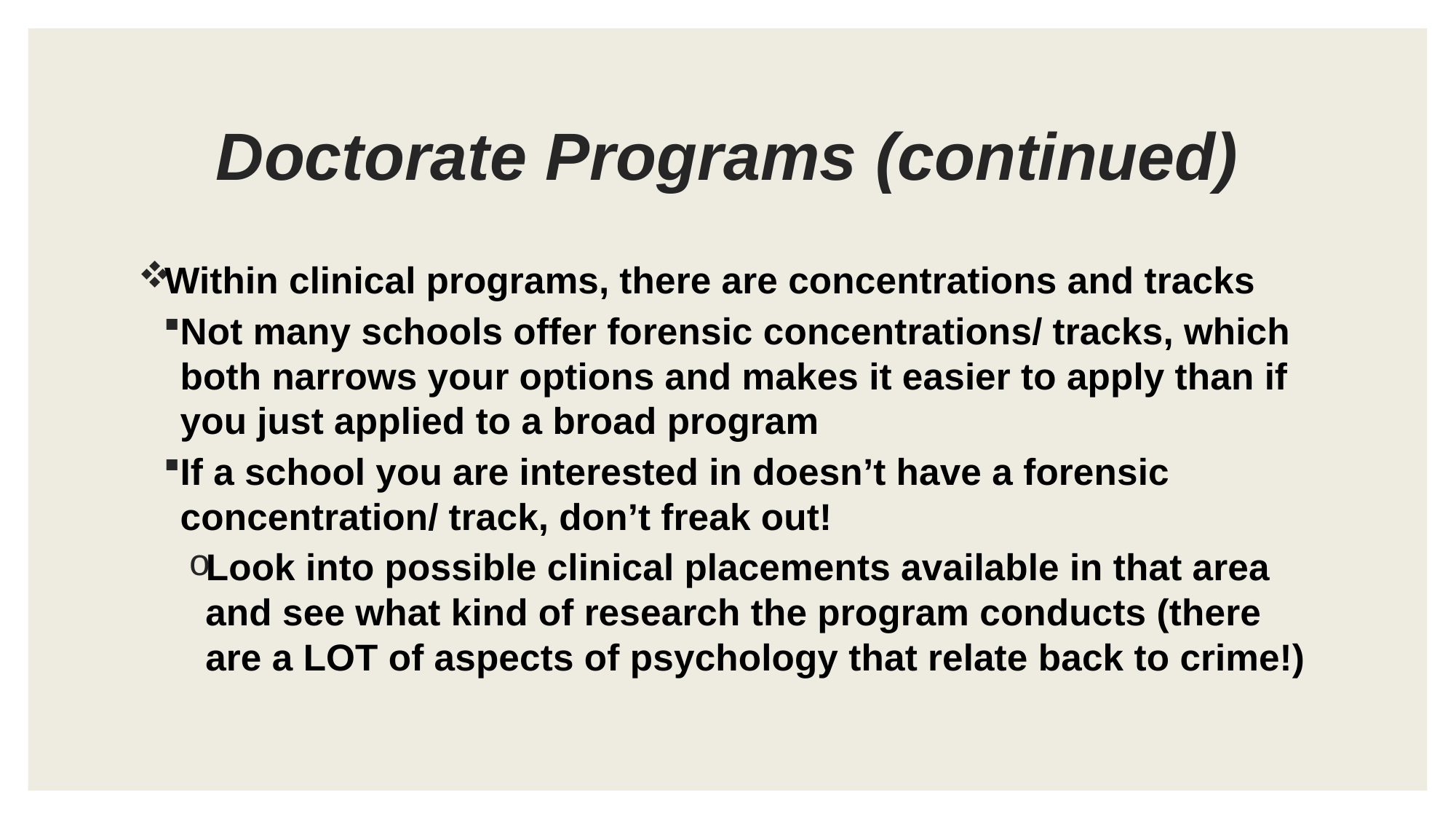

# Doctorate Programs (continued)
Within clinical programs, there are concentrations and tracks
Not many schools offer forensic concentrations/ tracks, which both narrows your options and makes it easier to apply than if you just applied to a broad program
If a school you are interested in doesn’t have a forensic concentration/ track, don’t freak out!
Look into possible clinical placements available in that area and see what kind of research the program conducts (there are a LOT of aspects of psychology that relate back to crime!)